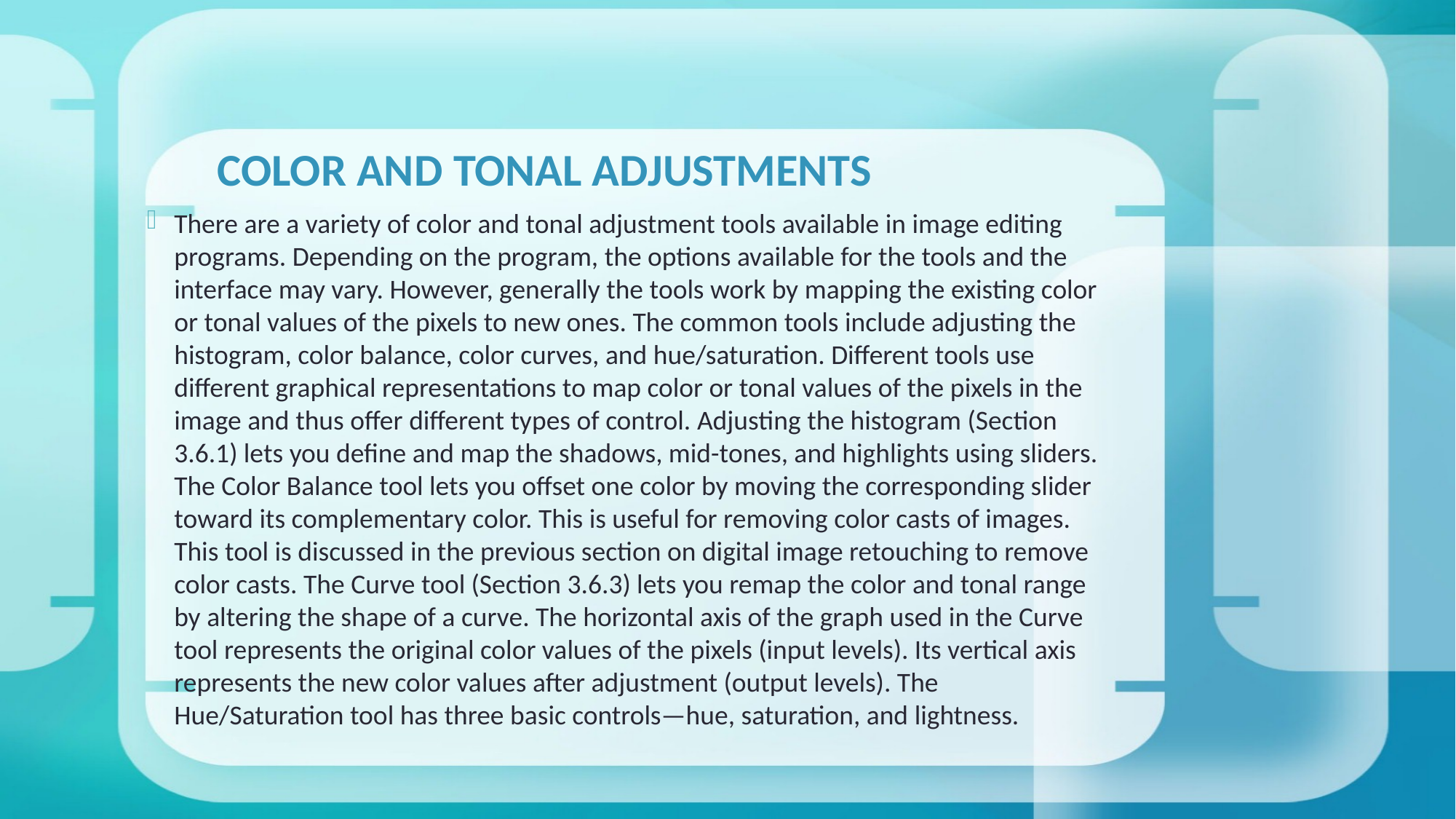

# COLOR AND TONAL ADJUSTMENTS
There are a variety of color and tonal adjustment tools available in image editing programs. Depending on the program, the options available for the tools and the interface may vary. However, generally the tools work by mapping the existing color or tonal values of the pixels to new ones. The common tools include adjusting the histogram, color balance, color curves, and hue/saturation. Different tools use different graphical representations to map color or tonal values of the pixels in the image and thus offer different types of control. Adjusting the histogram (Section 3.6.1) lets you define and map the shadows, mid-tones, and highlights using sliders. The Color Balance tool lets you offset one color by moving the corresponding slider toward its complementary color. This is useful for removing color casts of images. This tool is discussed in the previous section on digital image retouching to remove color casts. The Curve tool (Section 3.6.3) lets you remap the color and tonal range by altering the shape of a curve. The horizontal axis of the graph used in the Curve tool represents the original color values of the pixels (input levels). Its vertical axis represents the new color values after adjustment (output levels). The Hue/Saturation tool has three basic controls—hue, saturation, and lightness.